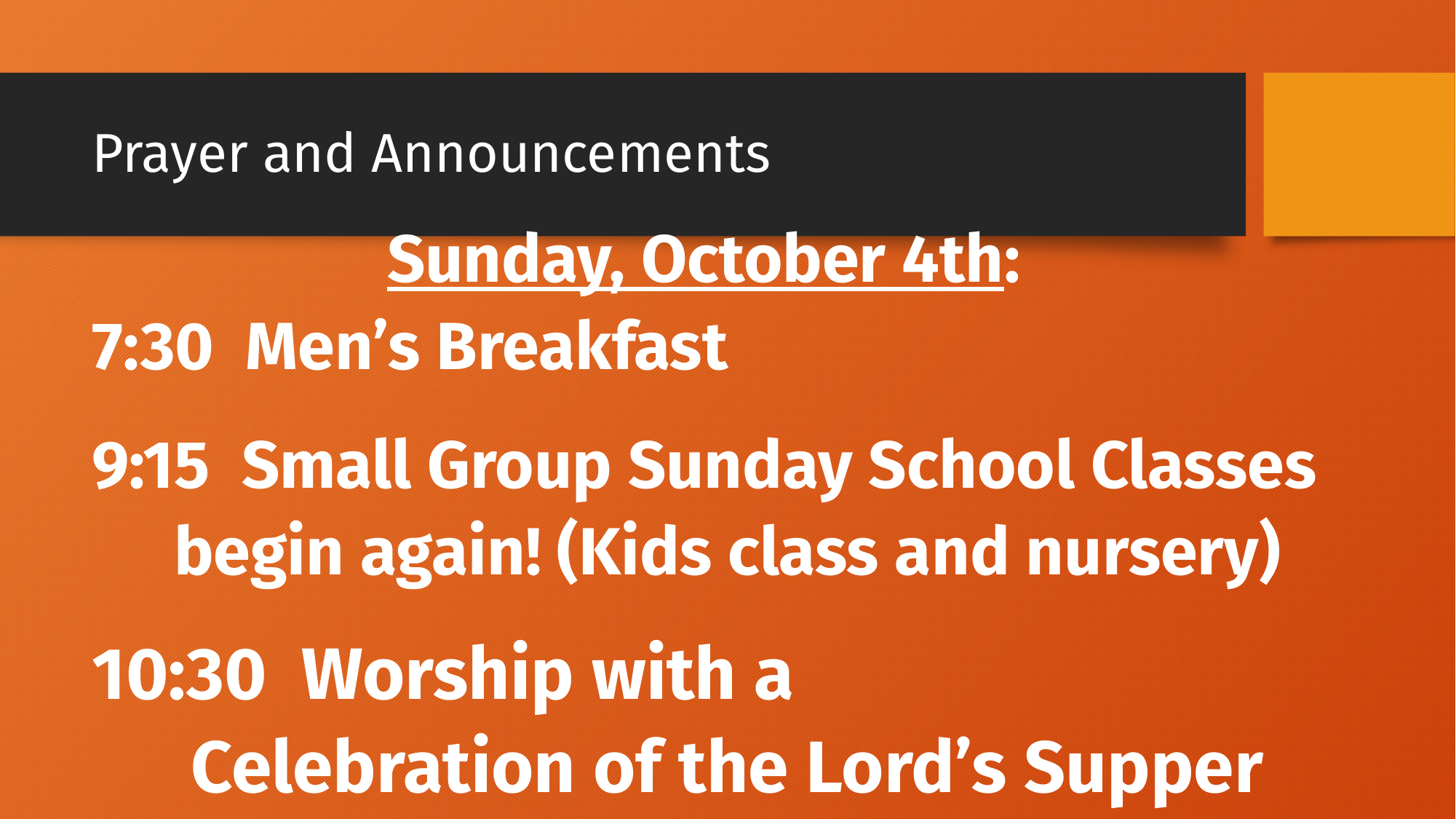

# Prayer and Announcements
Sunday, October 4th:
7:30  Men’s Breakfast

9:15  Small Group Sunday School Classes
begin again! (Kids class and nursery)

10:30  Worship with a
Celebration of the Lord’s Supper